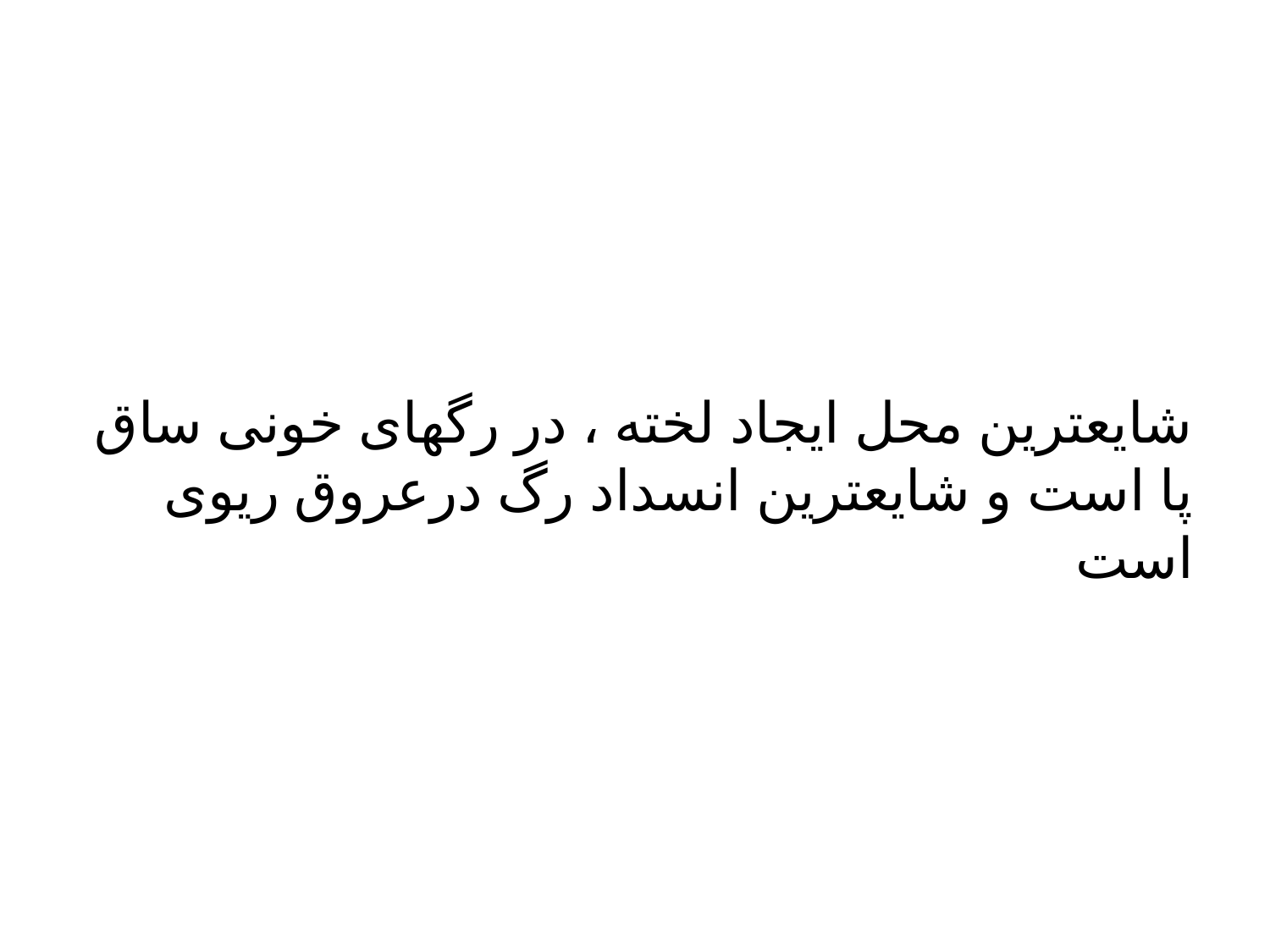

#

شایعترین محل ایجاد لخته ، در رگهای خونی ساق پا است و شایعترین انسداد رگ درعروق ریوی است